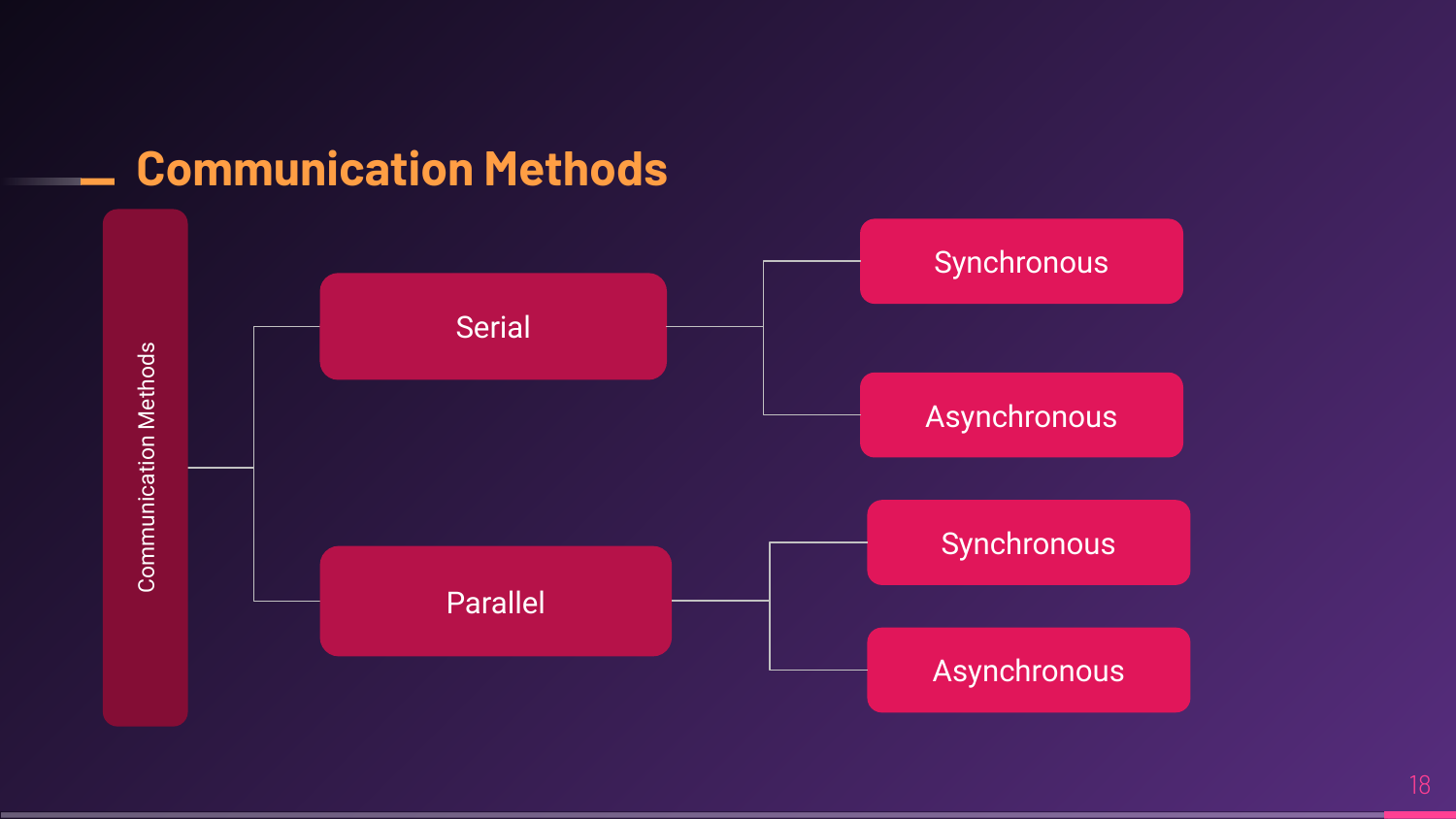

# Communication Methods
Synchronous
Serial
Asynchronous
Communication Methods
Synchronous
Parallel
Asynchronous
18